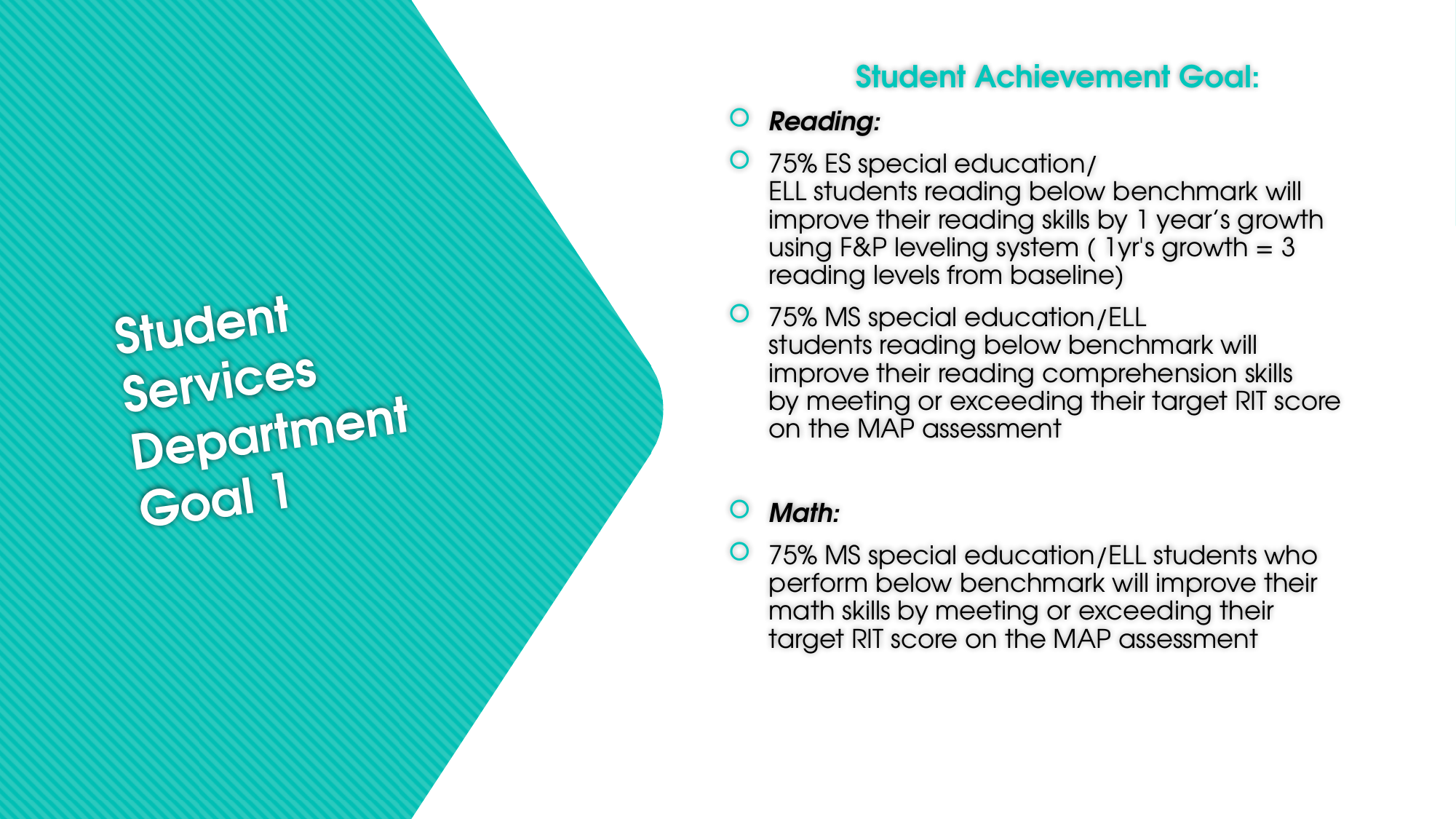

Student Achievement Goal:
Reading:
75% ES special education/ ELL students reading below benchmark will improve their reading skills by 1 year’s growth using F&P leveling system ( 1yr's growth = 3 reading levels from baseline)
75% MS special education/ELL students reading below benchmark will improve their reading comprehension skills by meeting or exceeding their target RIT score on the MAP assessment

Math:
75% MS special education/ELL students who perform below benchmark will improve their math skills by meeting or exceeding their target RIT score on the MAP assessment

# Student Services Department Goal 1